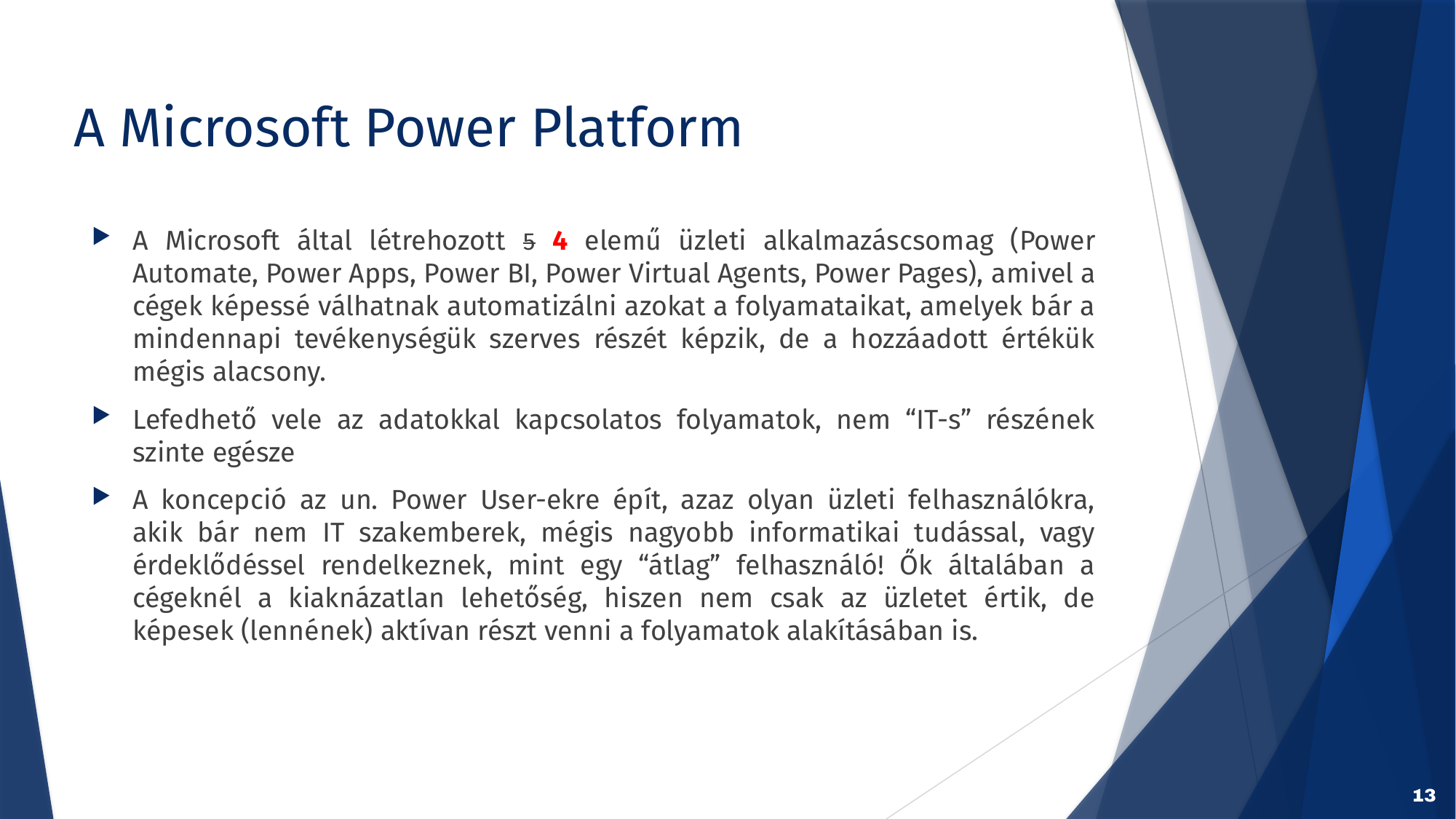

# A Microsoft Power Platform
A Microsoft által létrehozott 5 4 elemű üzleti alkalmazáscsomag (Power Automate, Power Apps, Power BI, Power Virtual Agents, Power Pages), amivel a cégek képessé válhatnak automatizálni azokat a folyamataikat, amelyek bár a mindennapi tevékenységük szerves részét képzik, de a hozzáadott értékük mégis alacsony.
Lefedhető vele az adatokkal kapcsolatos folyamatok, nem “IT-s” részének szinte egésze
A koncepció az un. Power User-ekre épít, azaz olyan üzleti felhasználókra, akik bár nem IT szakemberek, mégis nagyobb informatikai tudással, vagy érdeklődéssel rendelkeznek, mint egy “átlag” felhasználó! Ők általában a cégeknél a kiaknázatlan lehetőség, hiszen nem csak az üzletet értik, de képesek (lennének) aktívan részt venni a folyamatok alakításában is.
13